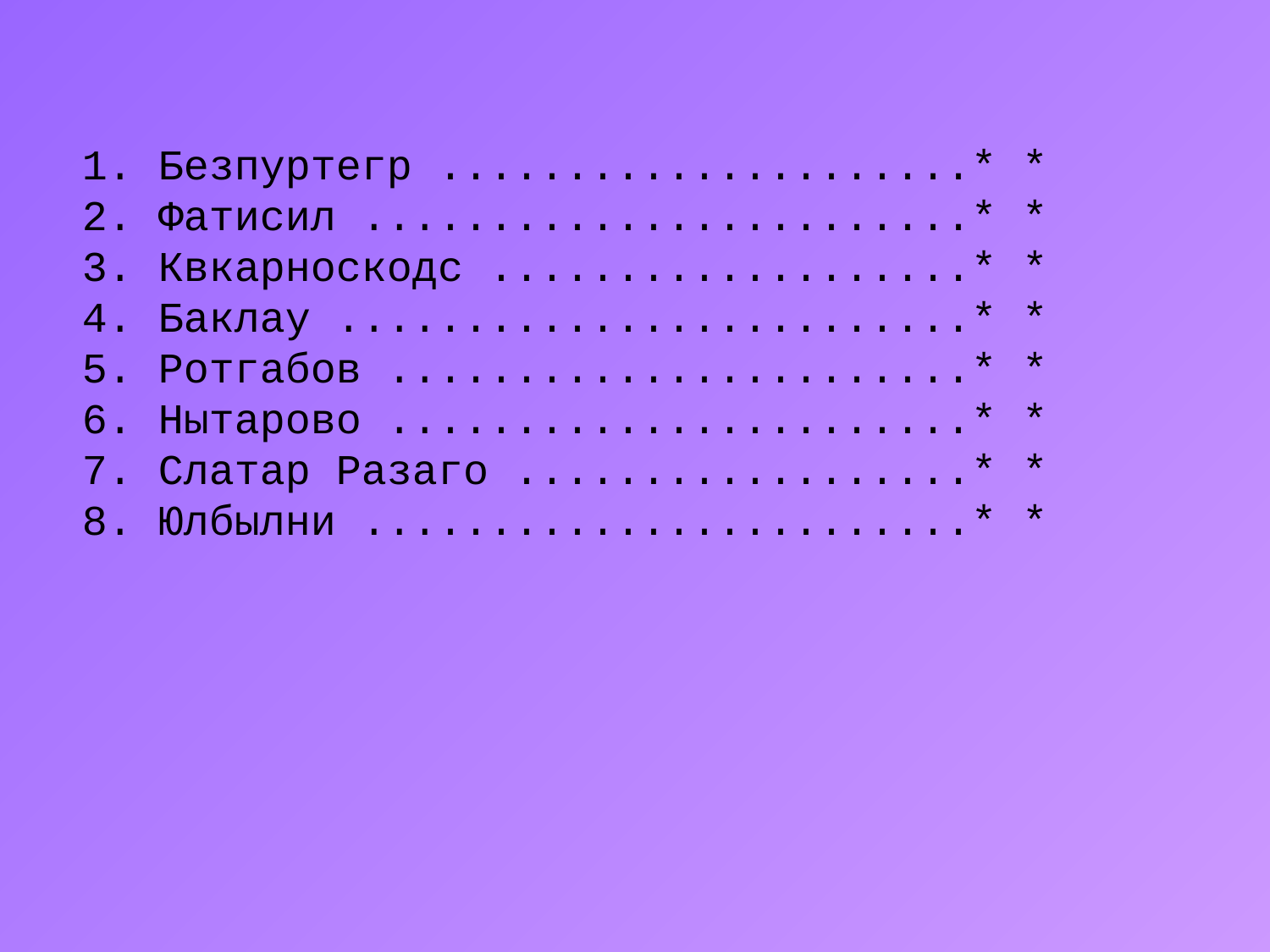

1. Безпуртегр .....................* *
2. Фатисил ........................* *
3. Квкарноскодс ...................* *
4. Баклау .........................* *
5. Ротгабов .......................* *
6. Нытарово .......................* *
7. Слатар Разаго ..................* *
8. Юлбылни ........................* *